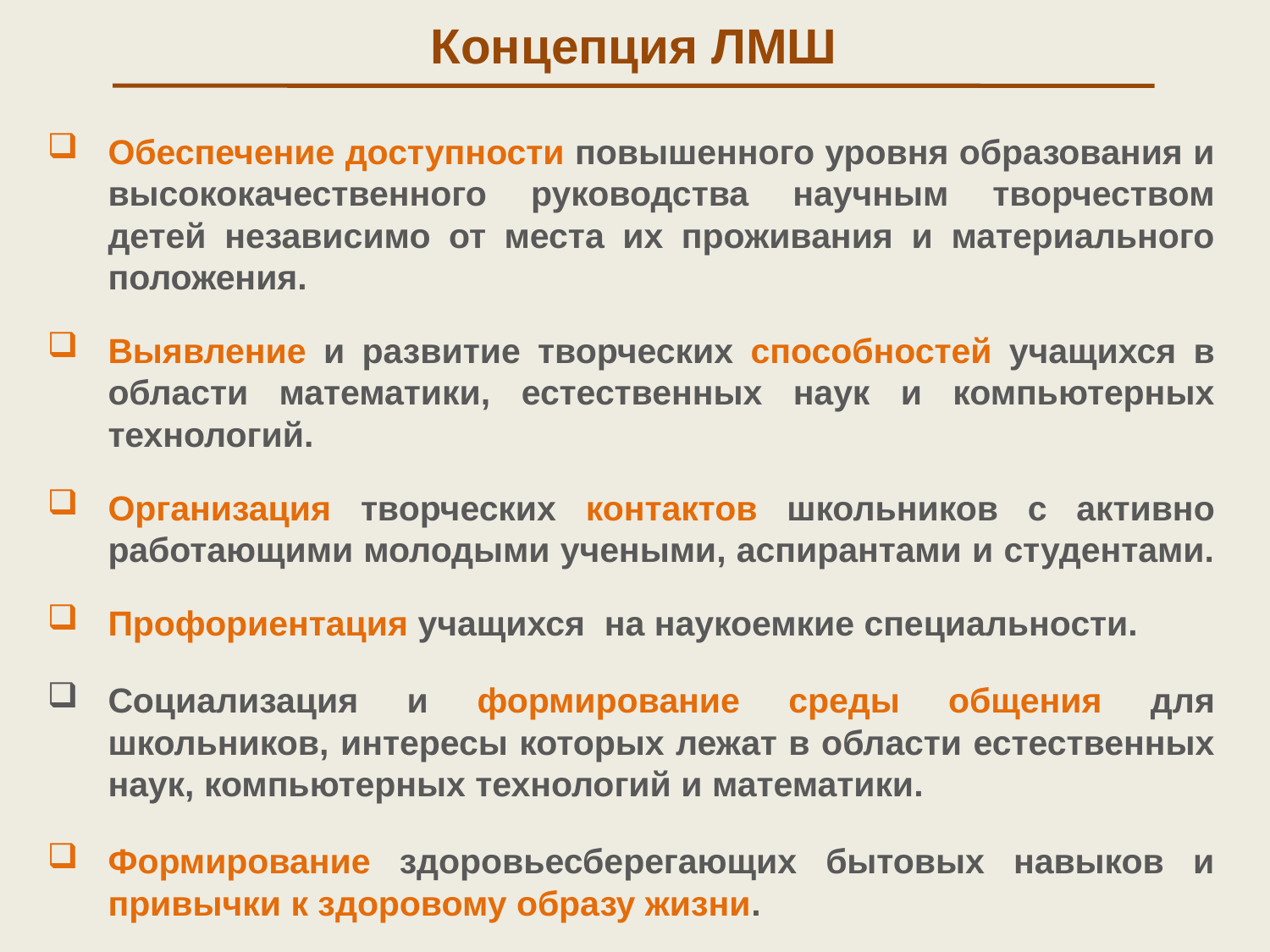

# Концепция ЛМШ
Обеспечение доступности повышенного уровня образования и высококачественного руководства научным творчеством детей независимо от места их проживания и материального положения.

Выявление и развитие творческих способностей учащихся в области математики, естественных наук и компьютерных технологий.

Организация творческих контактов школьников с активно работающими молодыми учеными, аспирантами и студентами.

Профориентация учащихся  на наукоемкие специальности.

Социализация и формирование среды общения для школьников, интересы которых лежат в области естественных наук, компьютерных технологий и математики.

Формирование здоровьесберегающих бытовых навыков и привычки к здоровому образу жизни.